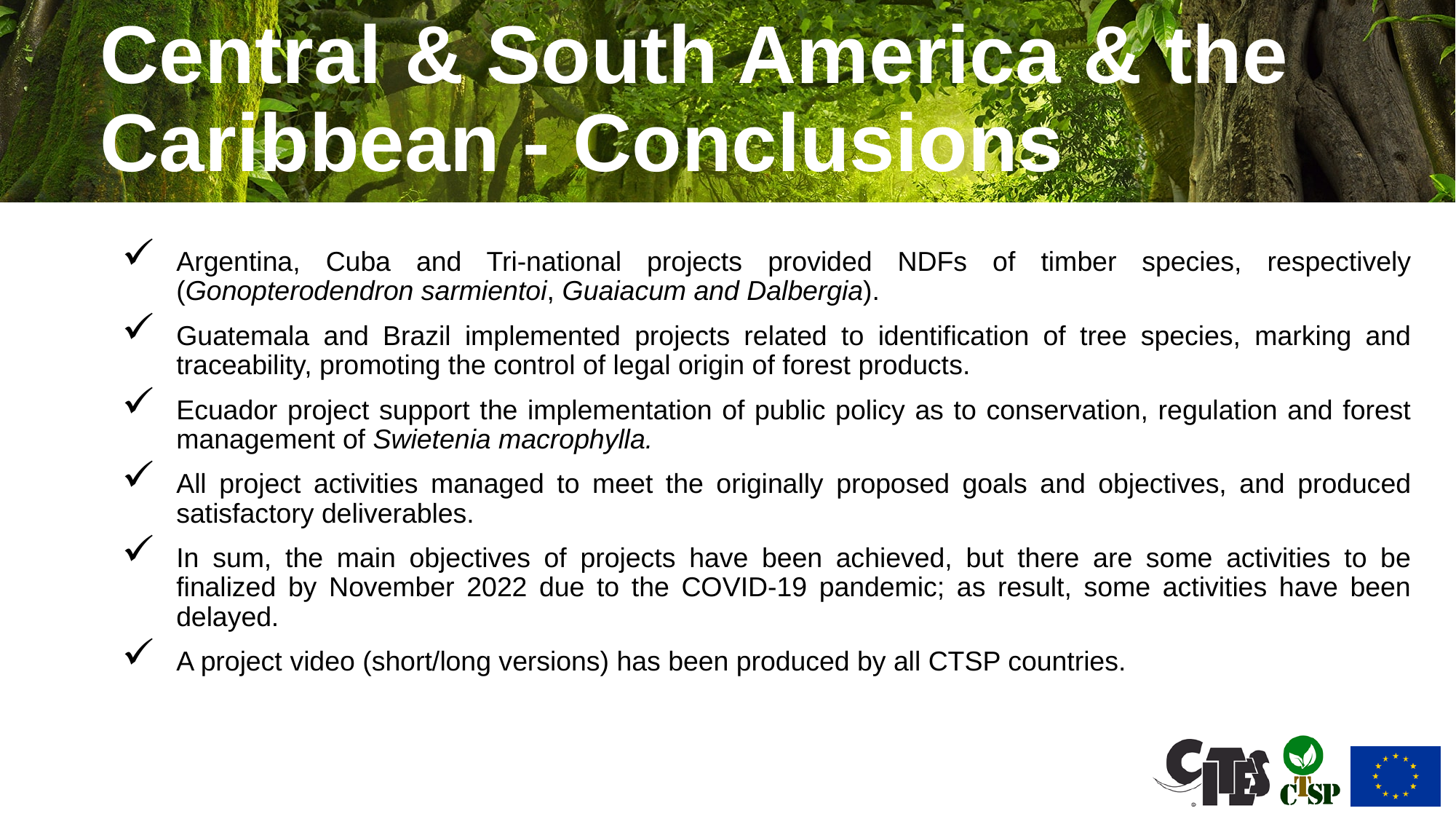

# Central & South America & the Caribbean - Conclusions
Argentina, Cuba and Tri-national projects provided NDFs of timber species, respectively (Gonopterodendron sarmientoi, Guaiacum and Dalbergia).
Guatemala and Brazil implemented projects related to identification of tree species, marking and traceability, promoting the control of legal origin of forest products.
Ecuador project support the implementation of public policy as to conservation, regulation and forest management of Swietenia macrophylla.
All project activities managed to meet the originally proposed goals and objectives, and produced satisfactory deliverables.
In sum, the main objectives of projects have been achieved, but there are some activities to be finalized by November 2022 due to the COVID-19 pandemic; as result, some activities have been delayed.
A project video (short/long versions) has been produced by all CTSP countries.